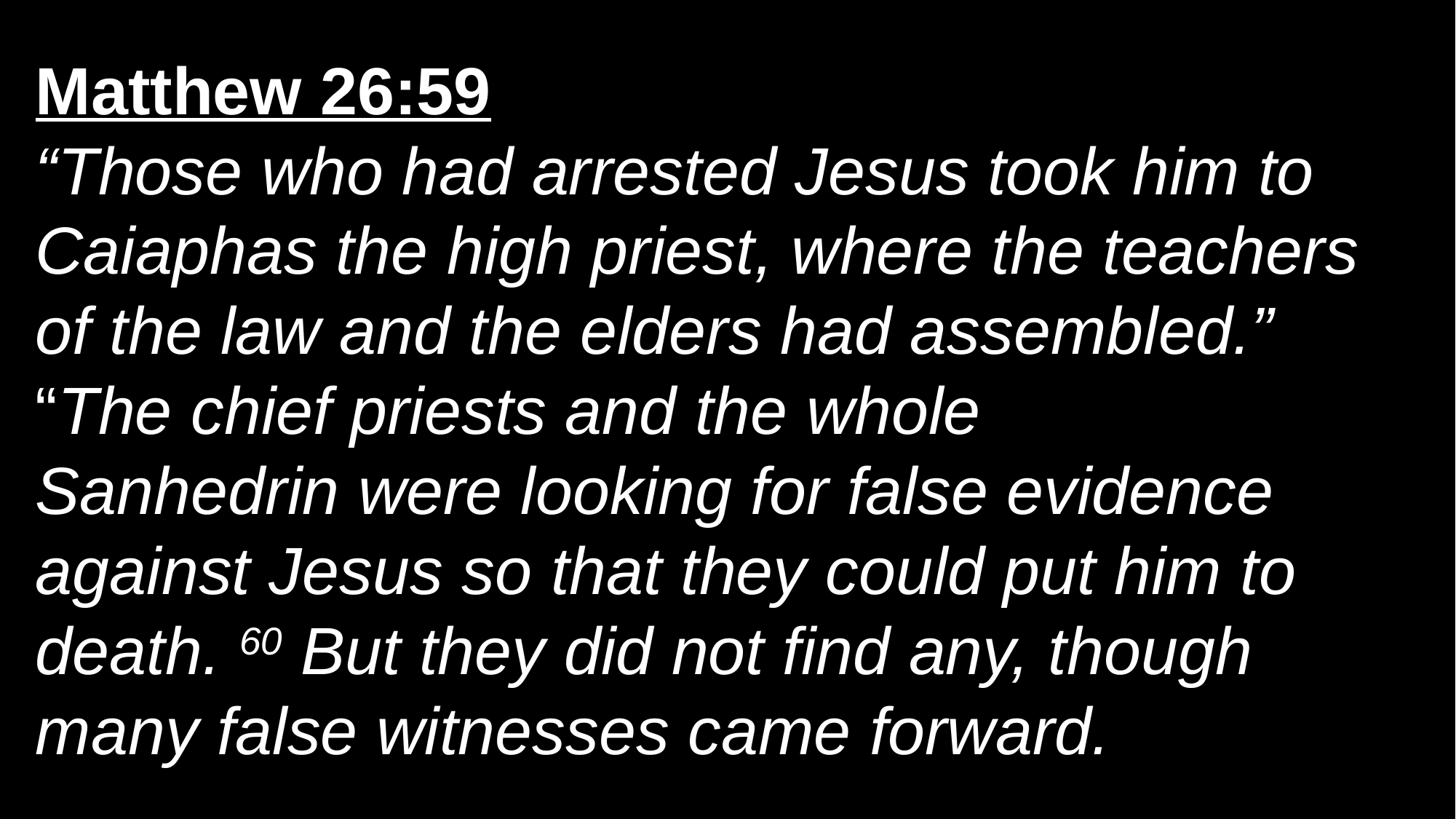

Matthew 26:59
“Those who had arrested Jesus took him to Caiaphas the high priest, where the teachers
of the law and the elders had assembled.”
“The chief priests and the whole Sanhedrin were looking for false evidence against Jesus so that they could put him to death. 60 But they did not find any, though
many false witnesses came forward.